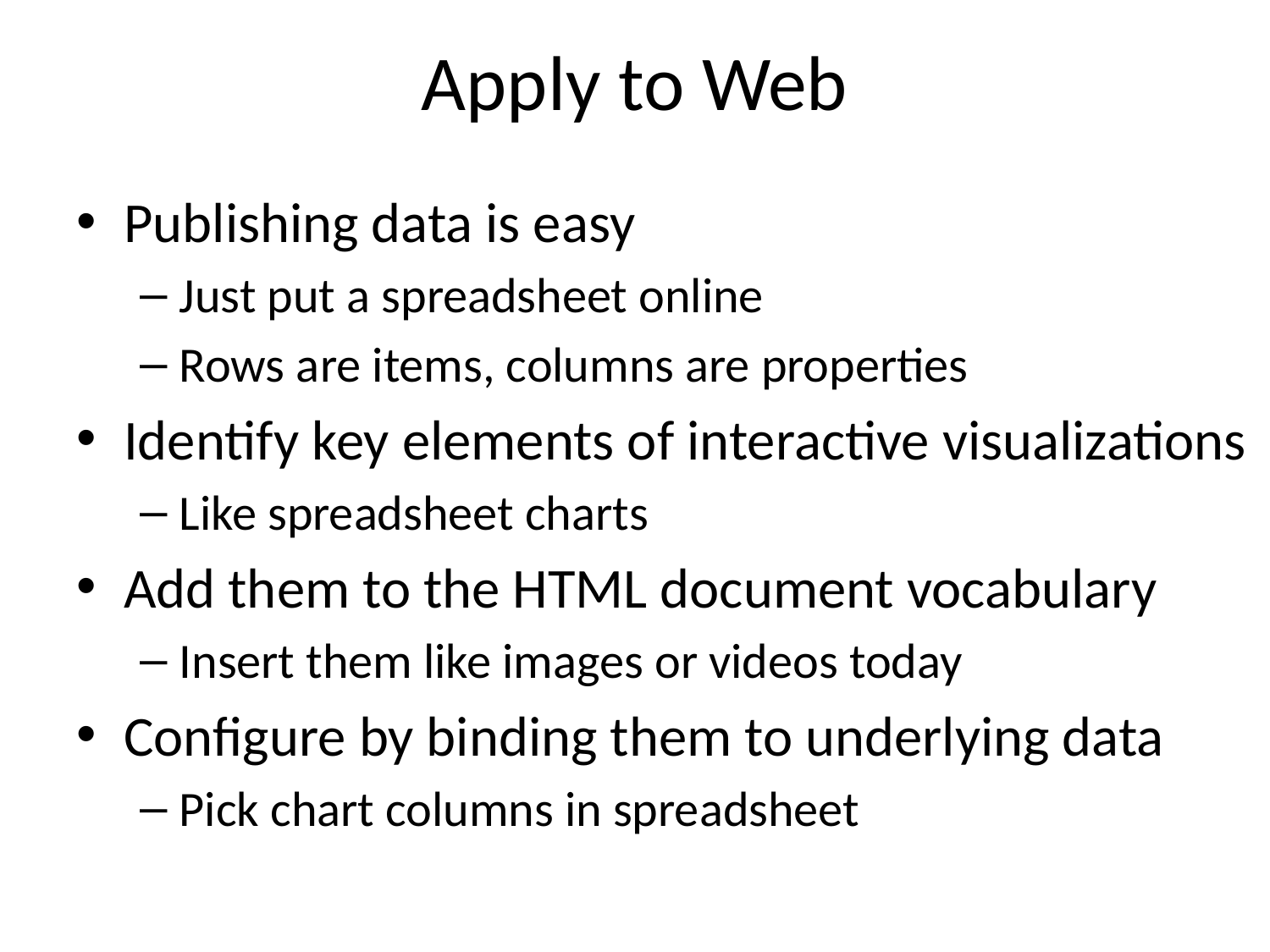

# Apply to Web
Publishing data is easy
Just put a spreadsheet online
Rows are items, columns are properties
Identify key elements of interactive visualizations
Like spreadsheet charts
Add them to the HTML document vocabulary
Insert them like images or videos today
Configure by binding them to underlying data
Pick chart columns in spreadsheet